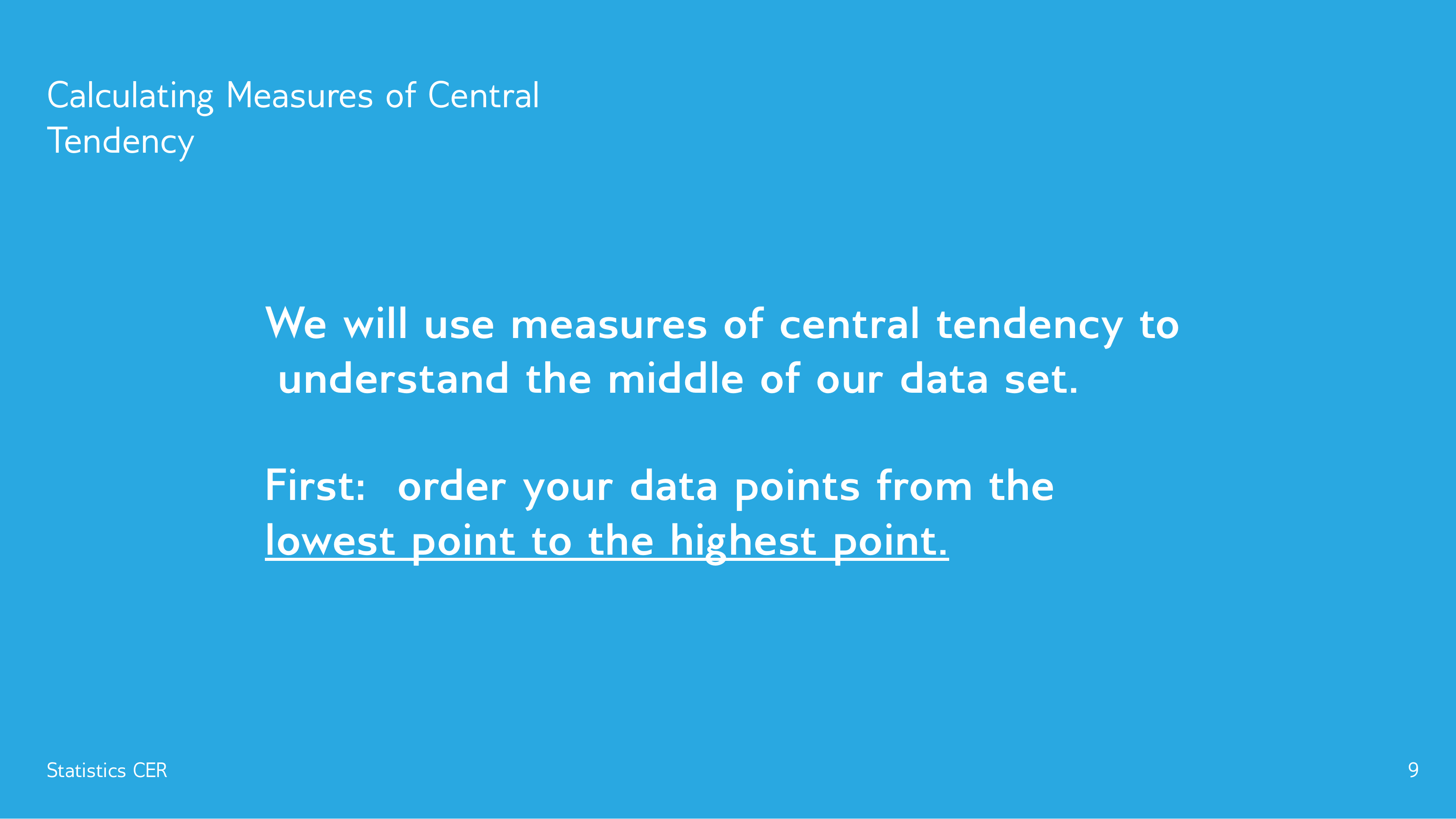

# Calculating Measures of Central Tendency
We will use measures of central tendency to understand the middle of our data set.

First:	order your data points from the lowest point to the highest point.
Statistics CER
9